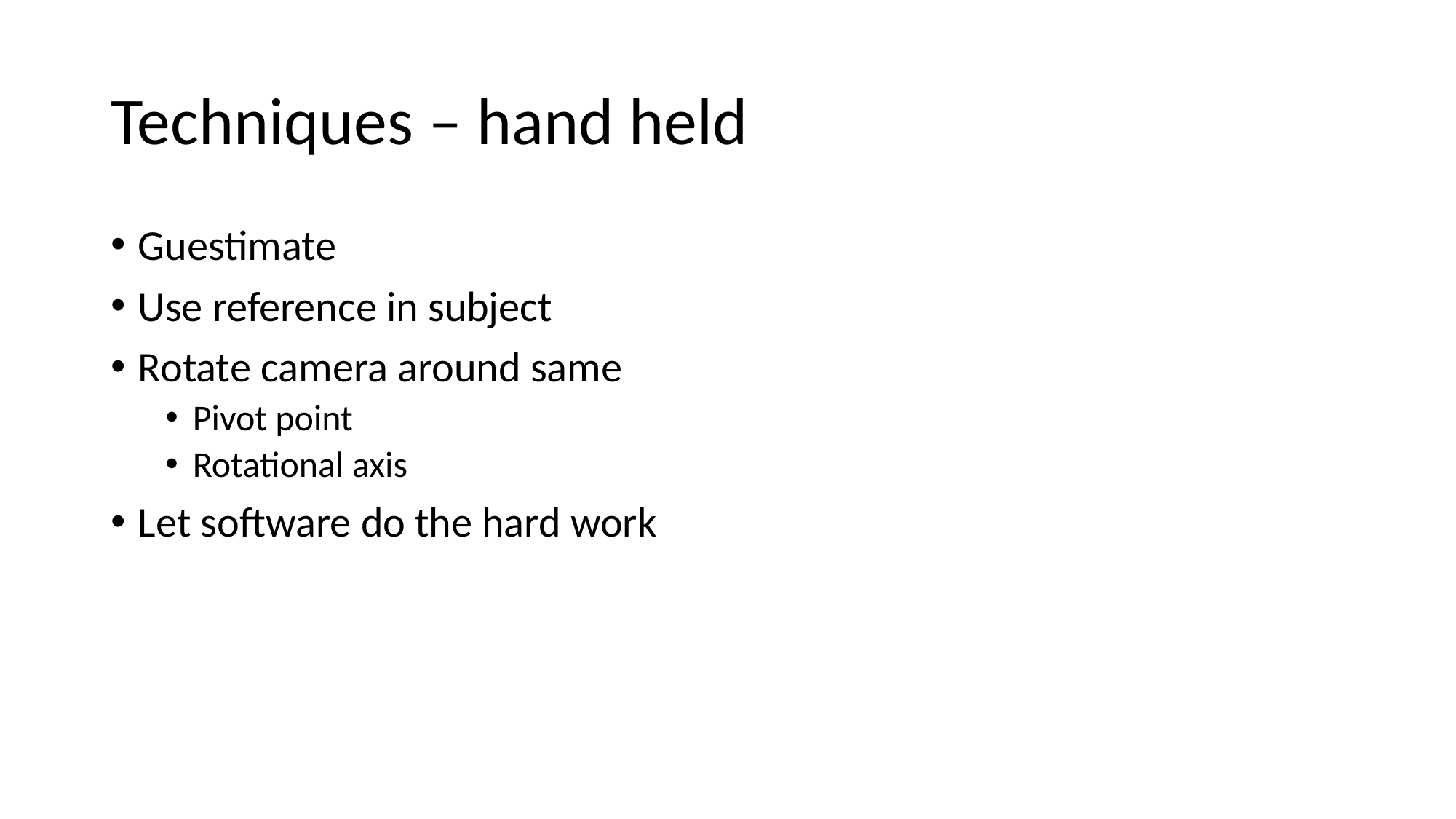

# Techniques – hand held
Guestimate
Use reference in subject
Rotate camera around same
Pivot point
Rotational axis
Let software do the hard work